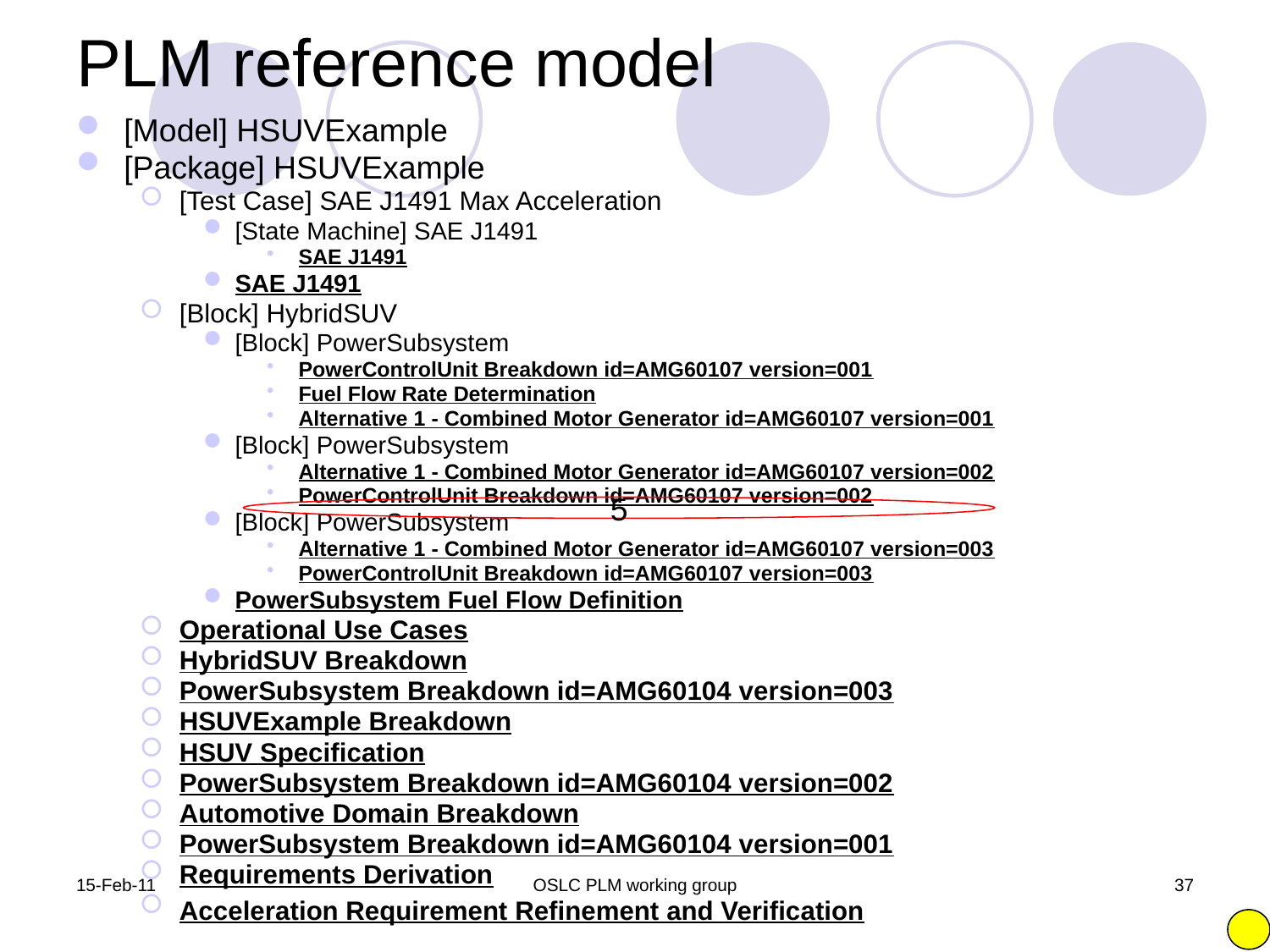

PLM reference model
[Model] HSUVExample
[Package] HSUVExample
[Test Case] SAE J1491 Max Acceleration
[State Machine] SAE J1491
SAE J1491
SAE J1491
[Block] HybridSUV
[Block] PowerSubsystem
PowerControlUnit Breakdown id=AMG60107 version=001
Fuel Flow Rate Determination
Alternative 1 - Combined Motor Generator id=AMG60107 version=001
[Block] PowerSubsystem
Alternative 1 - Combined Motor Generator id=AMG60107 version=002
PowerControlUnit Breakdown id=AMG60107 version=002
[Block] PowerSubsystem
Alternative 1 - Combined Motor Generator id=AMG60107 version=003
PowerControlUnit Breakdown id=AMG60107 version=003
PowerSubsystem Fuel Flow Definition
Operational Use Cases
HybridSUV Breakdown
PowerSubsystem Breakdown id=AMG60104 version=003
HSUVExample Breakdown
HSUV Specification
PowerSubsystem Breakdown id=AMG60104 version=002
Automotive Domain Breakdown
PowerSubsystem Breakdown id=AMG60104 version=001
Requirements Derivation
Acceleration Requirement Refinement and Verification
5
15-Feb-11
OSLC PLM working group
37